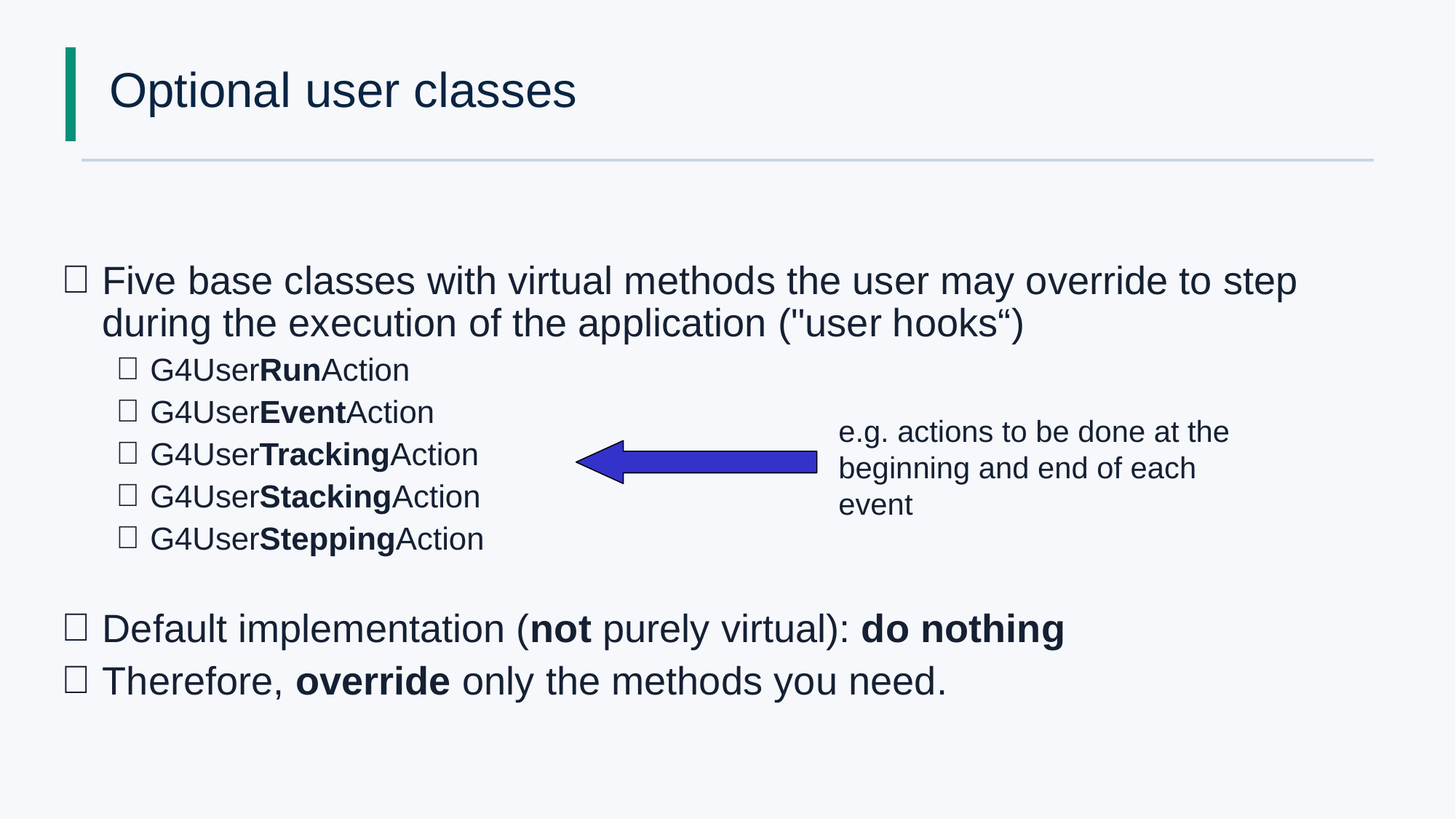

# Optional user classes
Five base classes with virtual methods the user may override to step during the execution of the application ("user hooks“)
G4UserRunAction
G4UserEventAction
G4UserTrackingAction
G4UserStackingAction
G4UserSteppingAction

Default implementation (not purely virtual): do nothing
Therefore, override only the methods you need.
e.g. actions to be done at the beginning and end of each event